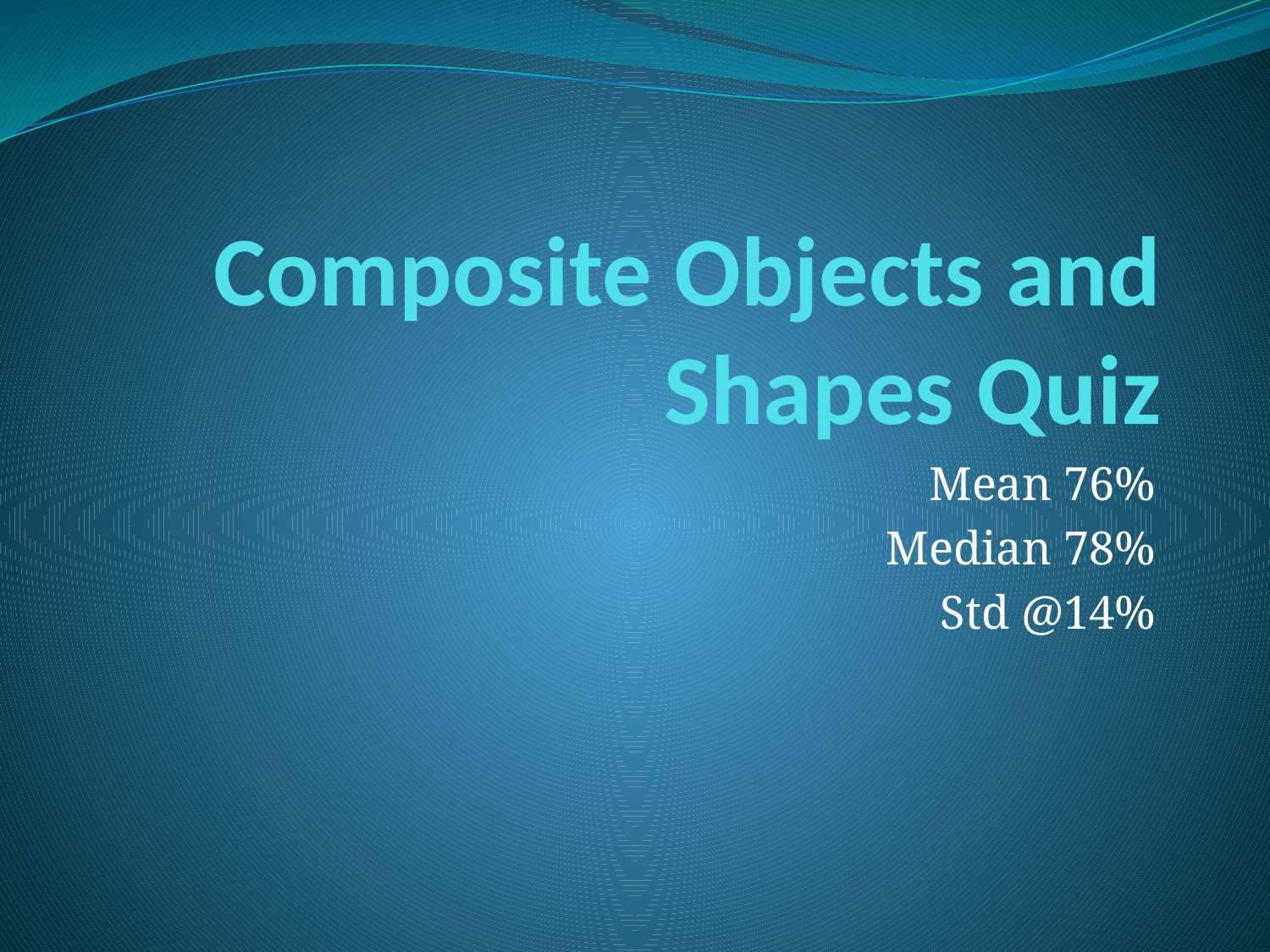

# Composite Objects and Shapes Quiz
Mean 76%
Median 78%
Std @14%